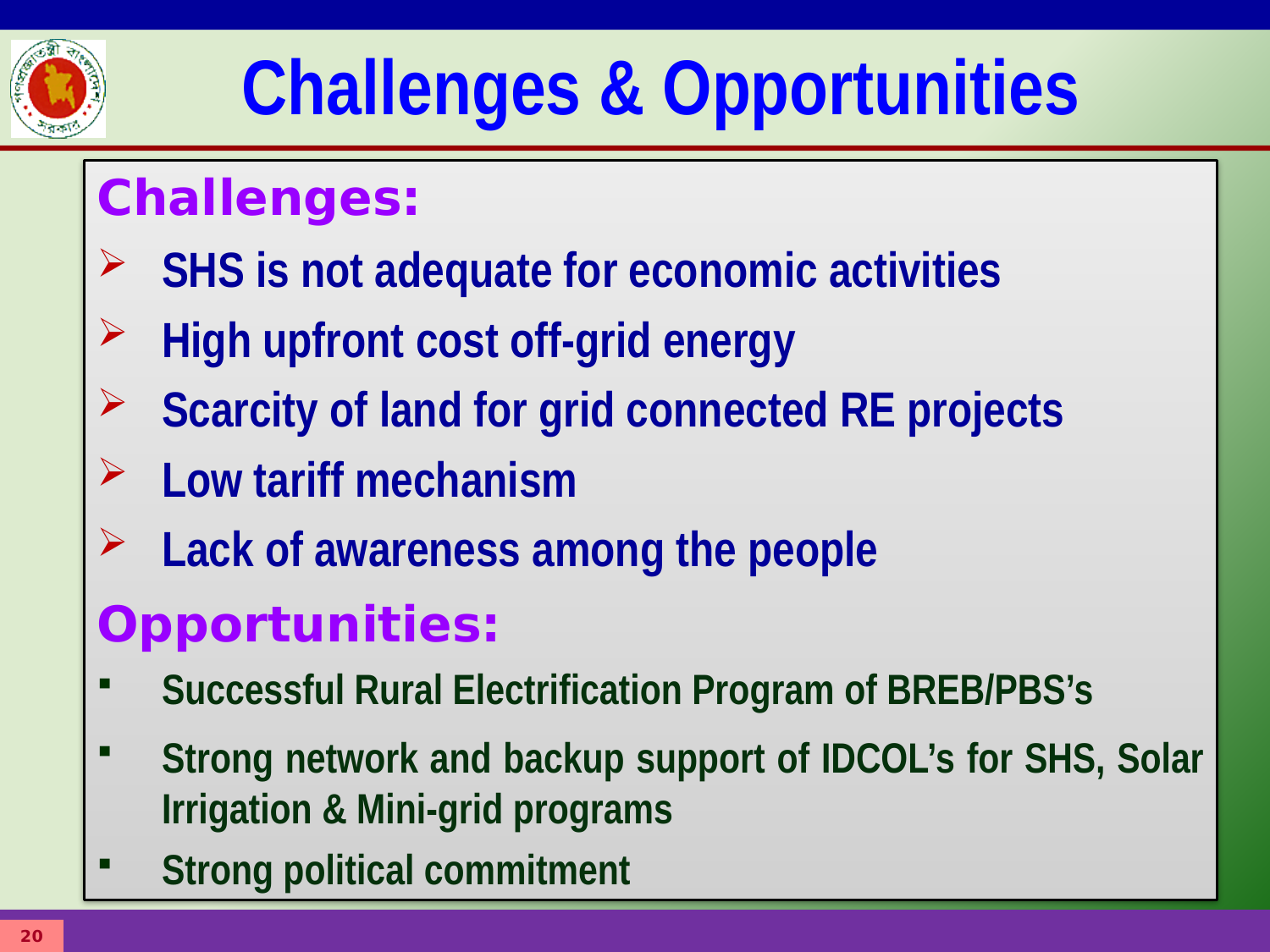

Challenges & Opportunities
Challenges:
SHS is not adequate for economic activities
High upfront cost off-grid energy
Scarcity of land for grid connected RE projects
Low tariff mechanism
Lack of awareness among the people
Opportunities:
Successful Rural Electrification Program of BREB/PBS’s
Strong network and backup support of IDCOL’s for SHS, Solar Irrigation & Mini-grid programs
Strong political commitment

20
20